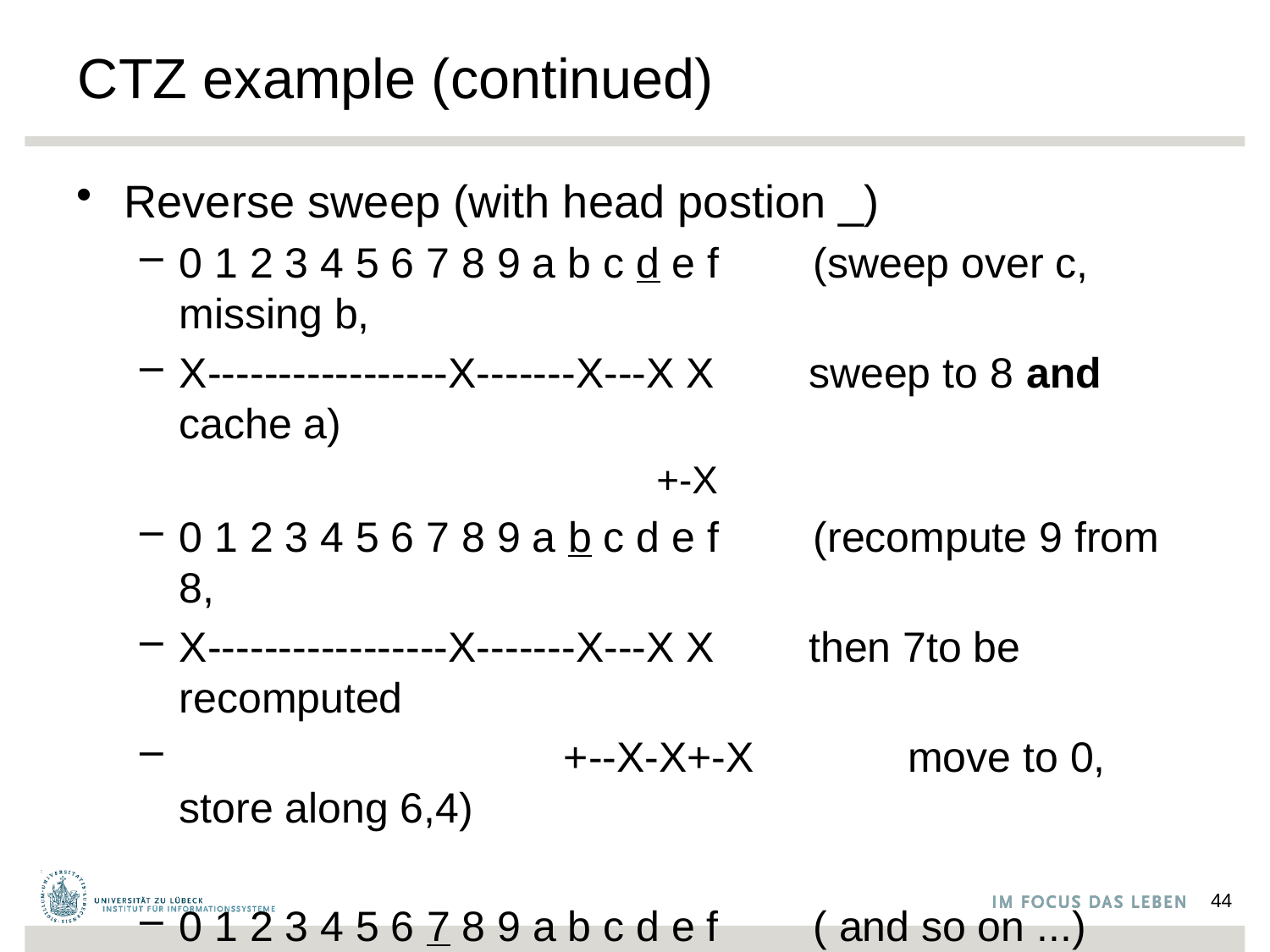

# CTZ example (continued)
Reverse sweep (with head postion _)
0 1 2 3 4 5 6 7 8 9 a b c d e f        (sweep over c, missing b,
X-----------------X-------X---X X        sweep to 8 and cache a)
                                          +-X
0 1 2 3 4 5 6 7 8 9 a b c d e f        (recompute 9 from 8,
X-----------------X-------X---X X        then 7to be recomputed
		           +--X-X+-X             move to 0, store along 6,4)

0 1 2 3 4 5 6 7 8 9 a b c d e f        ( and so on ...)
X-----------------X-------X---X X
+-------X--X-X-+---X-X+-X
                           +-X

44